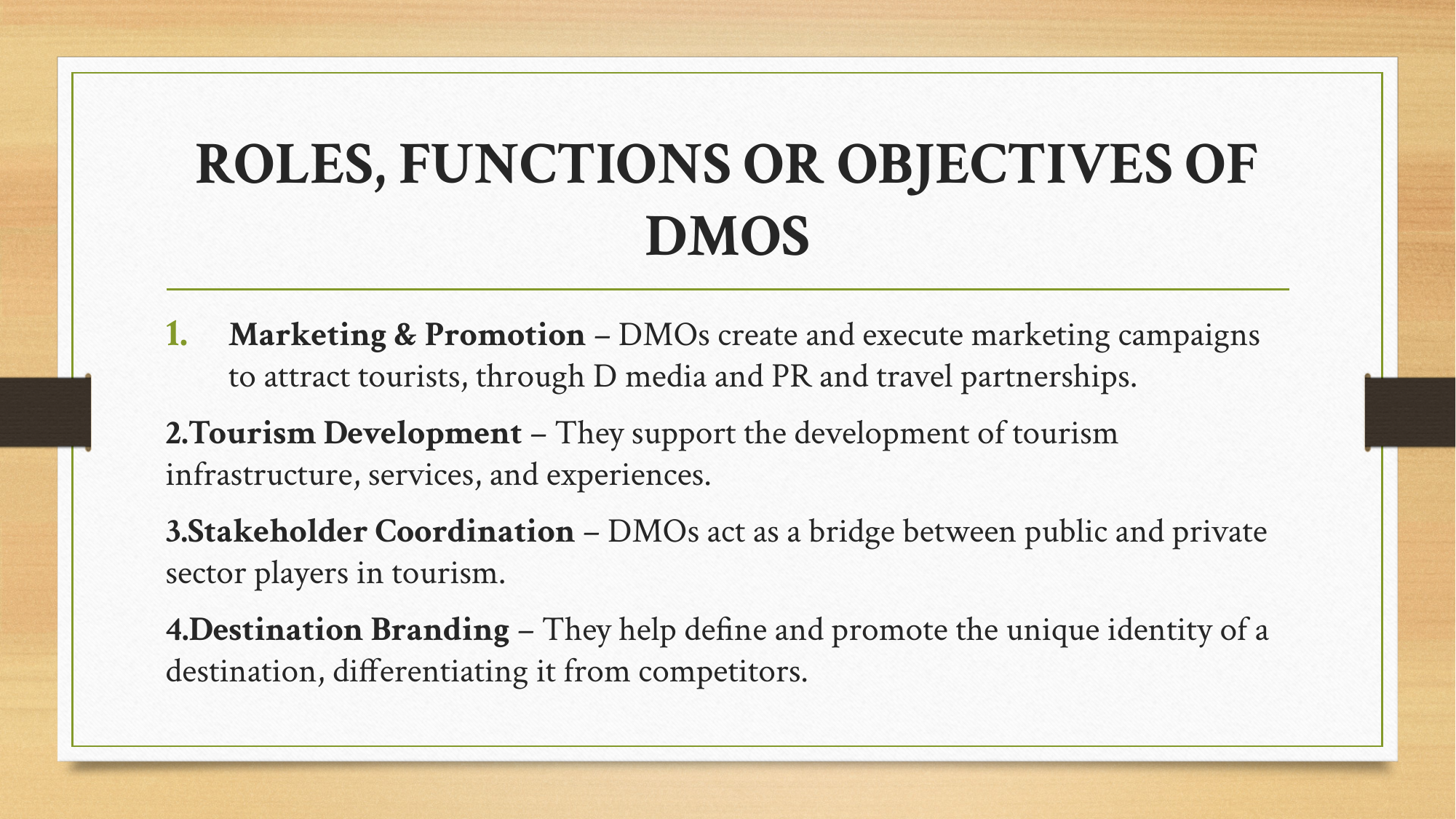

# ROLES, FUNCTIONS OR OBJECTIVES OF DMOS
Marketing & Promotion – DMOs create and execute marketing campaigns to attract tourists, through D media and PR and travel partnerships.
2.Tourism Development – They support the development of tourism infrastructure, services, and experiences.
3.Stakeholder Coordination – DMOs act as a bridge between public and private sector players in tourism.
4.Destination Branding – They help define and promote the unique identity of a destination, differentiating it from competitors.